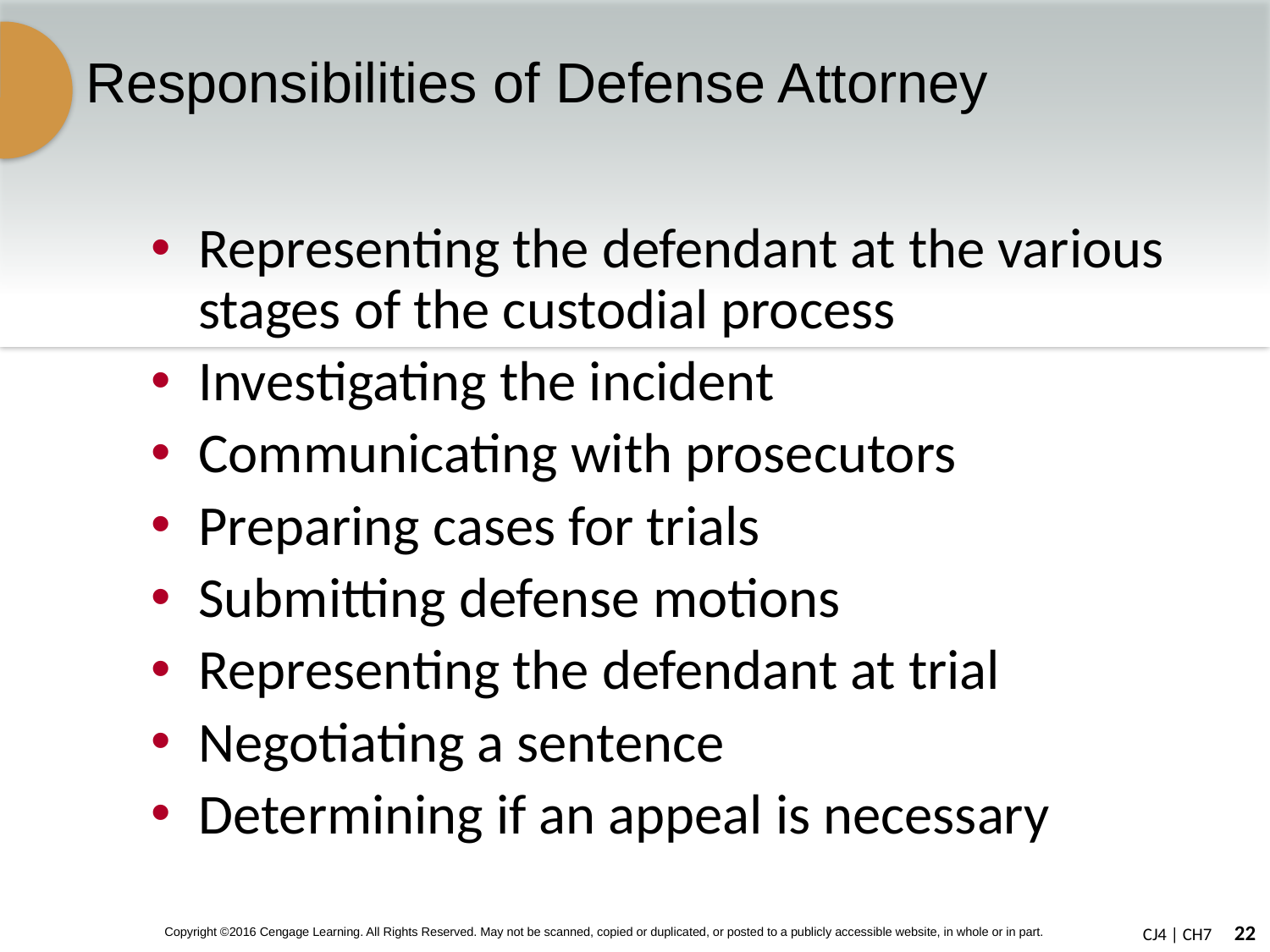

# Responsibilities of Defense Attorney
Representing the defendant at the various stages of the custodial process
Investigating the incident
Communicating with prosecutors
Preparing cases for trials
Submitting defense motions
Representing the defendant at trial
Negotiating a sentence
Determining if an appeal is necessary